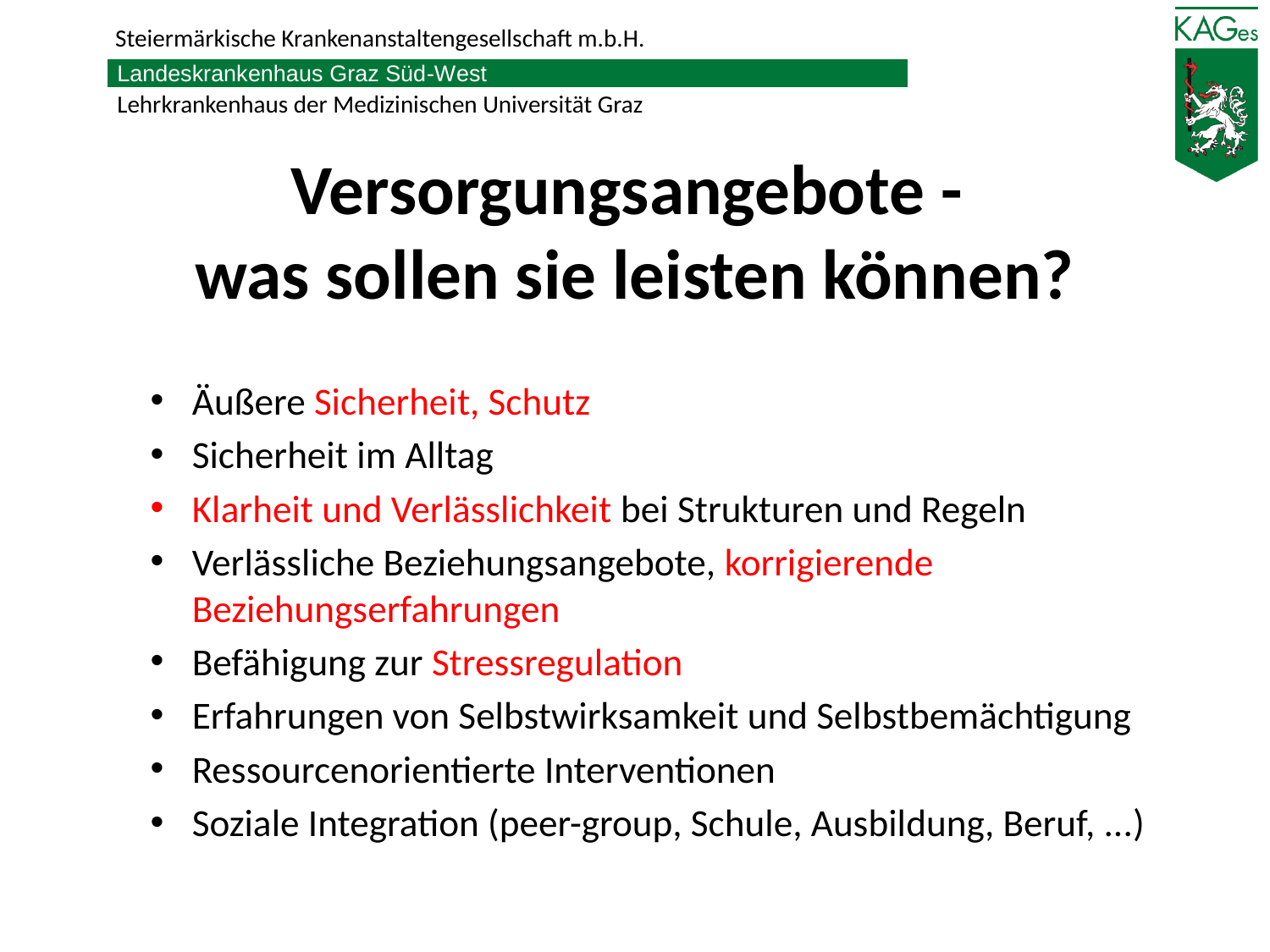

# Versorgungsangebote - was sollen sie leisten können?
Äußere Sicherheit, Schutz
Sicherheit im Alltag
Klarheit und Verlässlichkeit bei Strukturen und Regeln
Verlässliche Beziehungsangebote, korrigierende Beziehungserfahrungen
Befähigung zur Stressregulation
Erfahrungen von Selbstwirksamkeit und Selbstbemächtigung
Ressourcenorientierte Interventionen
Soziale Integration (peer-group, Schule, Ausbildung, Beruf, ...)